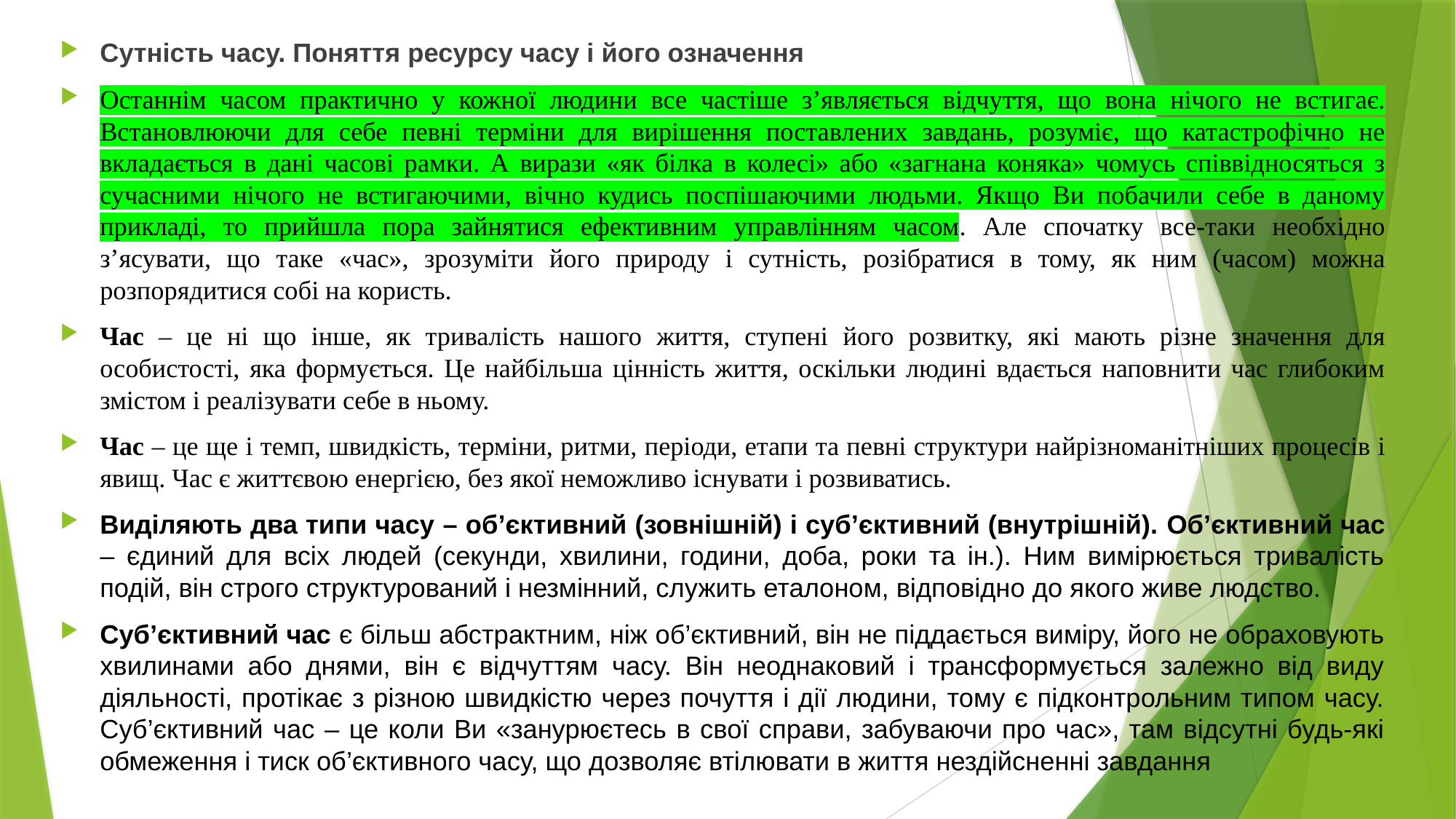

Сутність часу. Поняття ресурсу часу і його означення
Останнім часом практично у кожної людини все частіше з’являється відчуття, що вона нічого не встигає. Встановлюючи для себе певні терміни для вирішення поставлених завдань, розуміє, що катастрофічно не вкладається в дані часові рамки. А вирази «як білка в колесі» або «загнана коняка» чомусь співвідносяться з сучасними нічого не встигаючими, вічно кудись поспішаючими людьми. Якщо Ви побачили себе в даному прикладі, то прийшла пора зайнятися ефективним управлінням часом. Але спочатку все-таки необхідно з’ясувати, що таке «час», зрозуміти його природу і сутність, розібратися в тому, як ним (часом) можна розпорядитися собі на користь.
Час – це ні що інше, як тривалість нашого життя, ступені його розвитку, які мають різне значення для особистості, яка формується. Це найбільша цінність життя, оскільки людині вдається наповнити час глибоким змістом і реалізувати себе в ньому.
Час – це ще і темп, швидкість, терміни, ритми, періоди, етапи та певні структури найрізноманітніших процесів і явищ. Час є життєвою енергією, без якої неможливо існувати і розвиватись.
Виділяють два типи часу – об’єктивний (зовнішній) і суб’єктивний (внутрішній). Об’єктивний час – єдиний для всіх людей (секунди, хвилини, години, доба, роки та ін.). Ним вимірюється тривалість подій, він строго структурований і незмінний, служить еталоном, відповідно до якого живе людство.
Суб’єктивний час є більш абстрактним, ніж об’єктивний, він не піддається виміру, його не обраховують хвилинами або днями, він є відчуттям часу. Він неоднаковий і трансформується залежно від виду діяльності, протікає з різною швидкістю через почуття і дії людини, тому є підконтрольним типом часу. Суб’єктивний час – це коли Ви «занурюєтесь в свої справи, забуваючи про час», там відсутні будь-які обмеження і тиск об’єктивного часу, що дозволяє втілювати в життя нездійсненні завдання